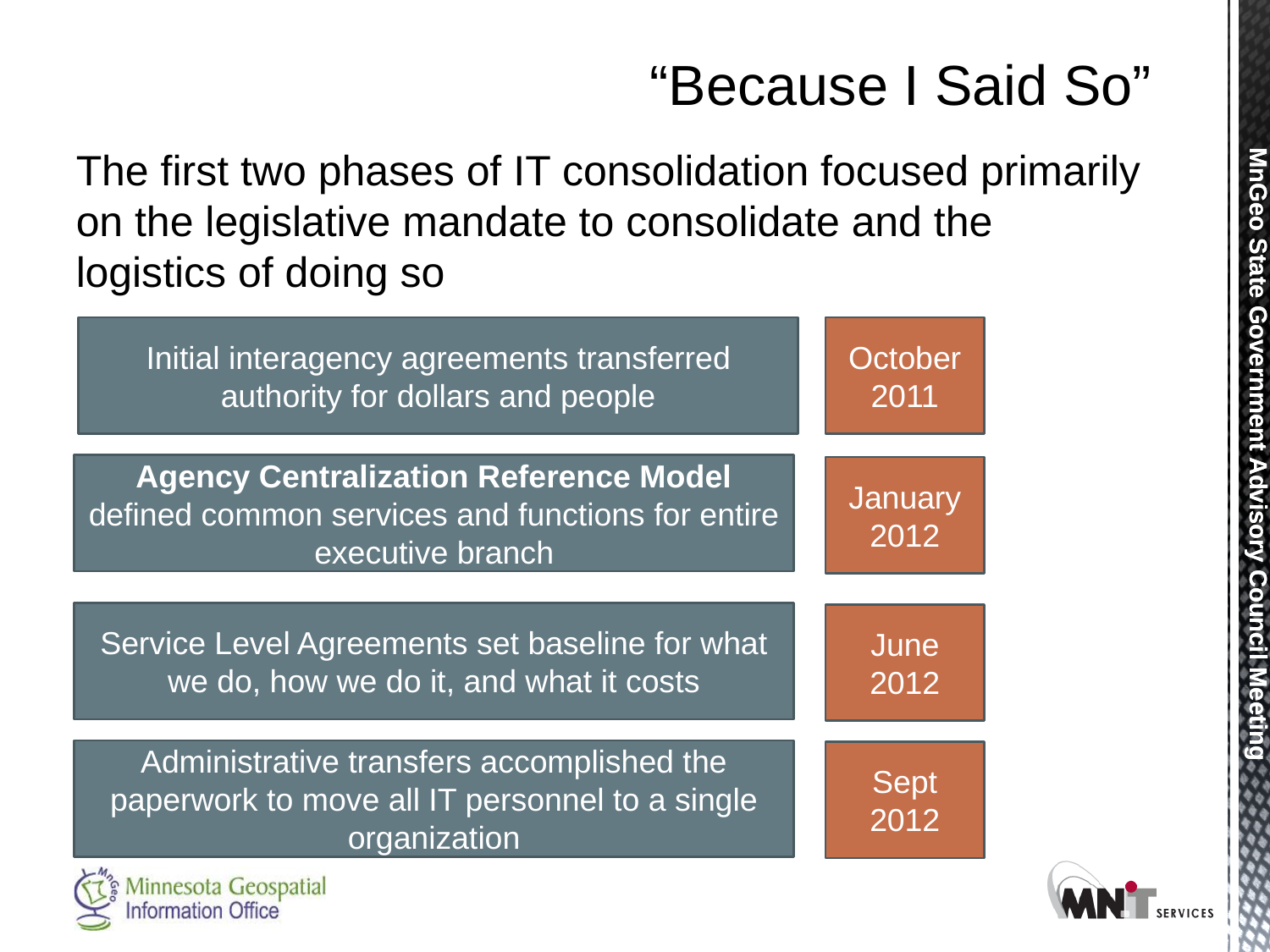

# “Because I Said So”
The first two phases of IT consolidation focused primarily on the legislative mandate to consolidate and the logistics of doing so

Initial interagency agreements transferred authority for dollars and people
October 2011
Agency Centralization Reference Model defined common services and functions for entire executive branch
January 2012
Service Level Agreements set baseline for what we do, how we do it, and what it costs
June 2012
Administrative transfers accomplished the paperwork to move all IT personnel to a single organization
Sept
2012